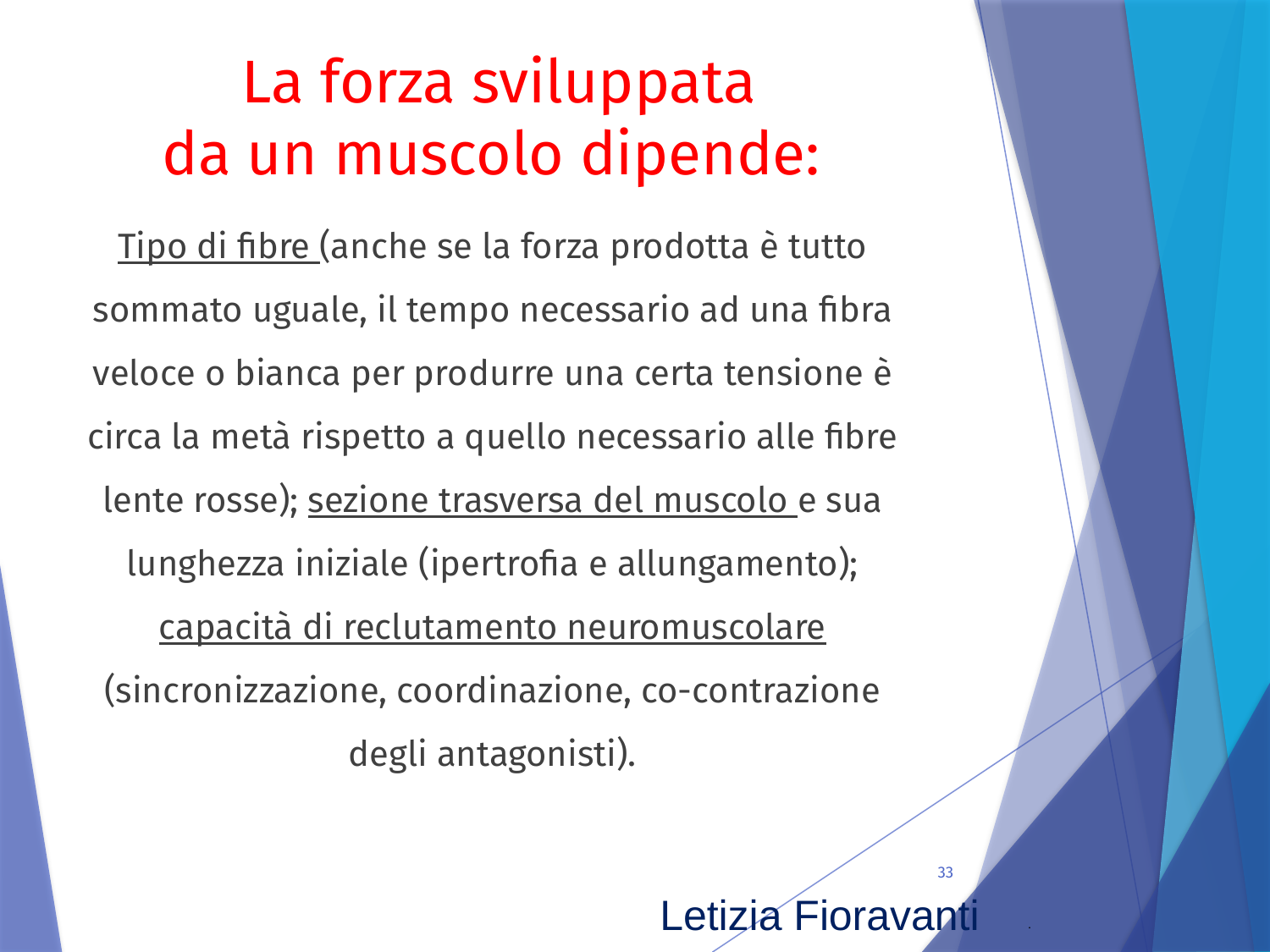

# La forza sviluppata da un muscolo dipende:
Tipo di fibre (anche se la forza prodotta è tutto sommato uguale, il tempo necessario ad una fibra veloce o bianca per produrre una certa tensione è circa la metà rispetto a quello necessario alle fibre lente rosse); sezione trasversa del muscolo e sua lunghezza iniziale (ipertrofia e allungamento); capacità di reclutamento neuromuscolare (sincronizzazione, coordinazione, co-contrazione degli antagonisti).
33
Letizia Fioravanti
.